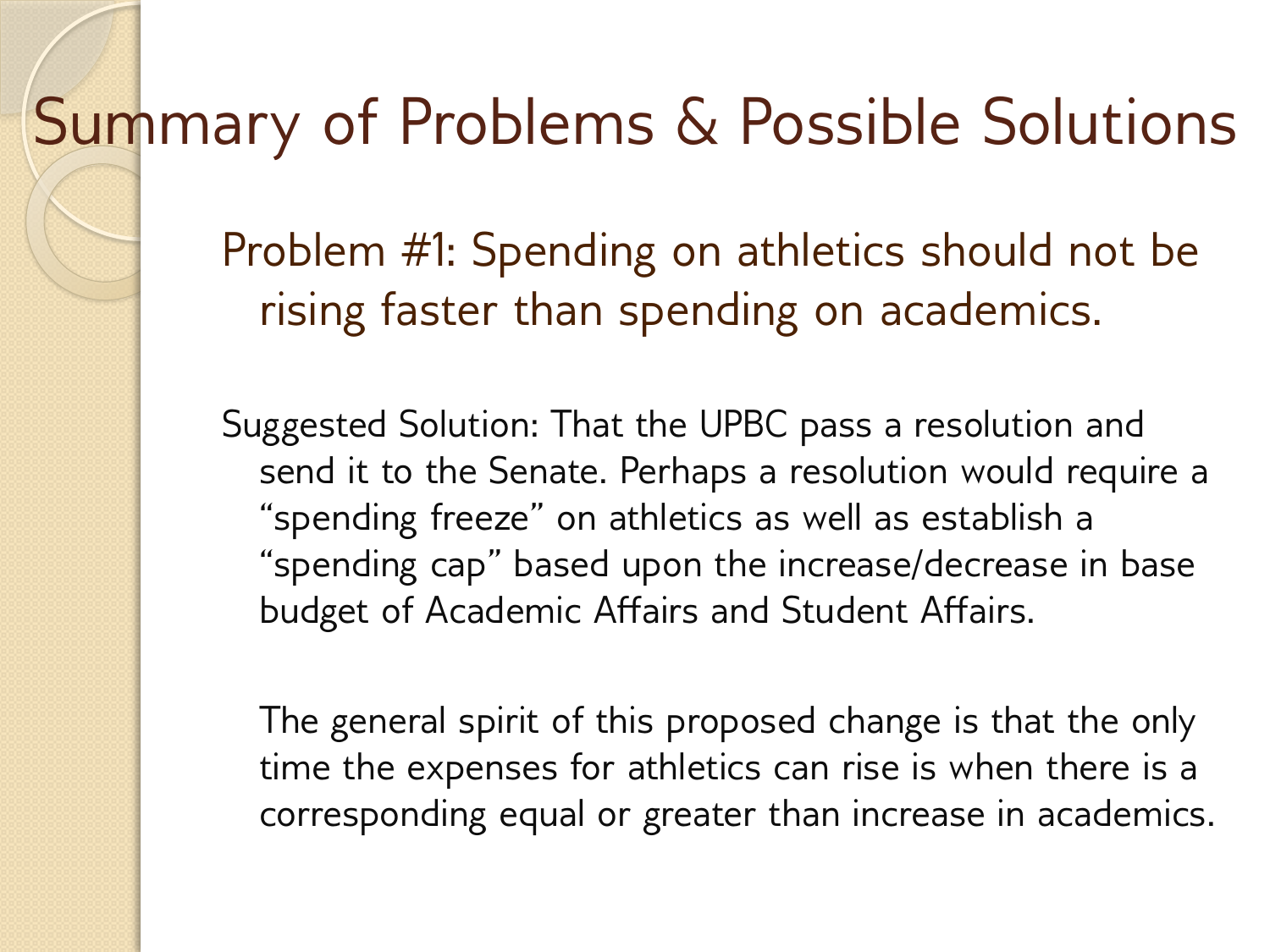

# Summary of Problems & Possible Solutions
Problem #1: Spending on athletics should not be rising faster than spending on academics.

Suggested Solution: That the UPBC pass a resolution and send it to the Senate. Perhaps a resolution would require a “spending freeze” on athletics as well as establish a “spending cap” based upon the increase/decrease in base budget of Academic Affairs and Student Affairs.

	The general spirit of this proposed change is that the only time the expenses for athletics can rise is when there is a corresponding equal or greater than increase in academics.